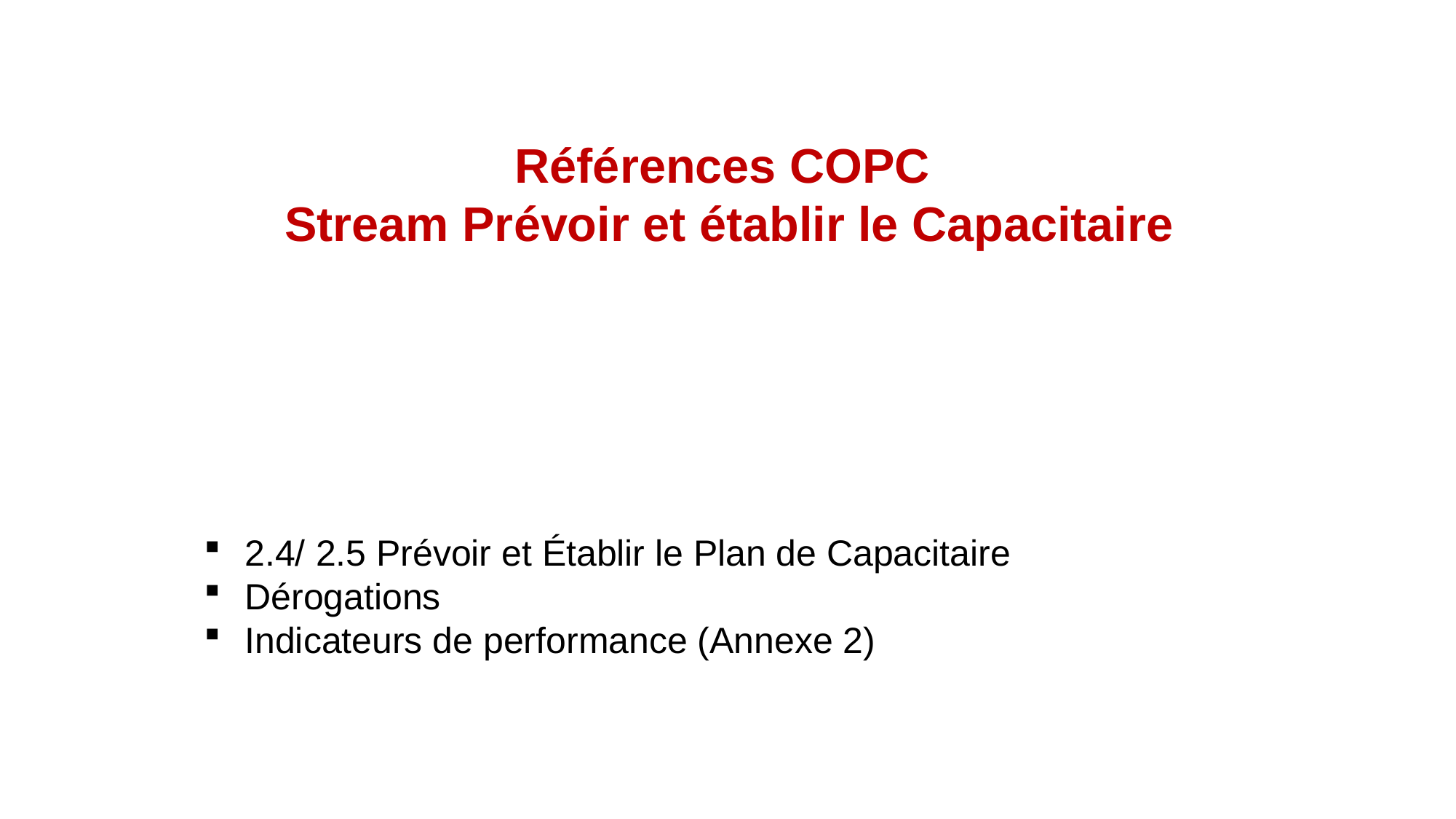

Références COPC
Stream Prévoir et établir le Capacitaire
2.4/ 2.5 Prévoir et Établir le Plan de Capacitaire
Dérogations
Indicateurs de performance (Annexe 2)